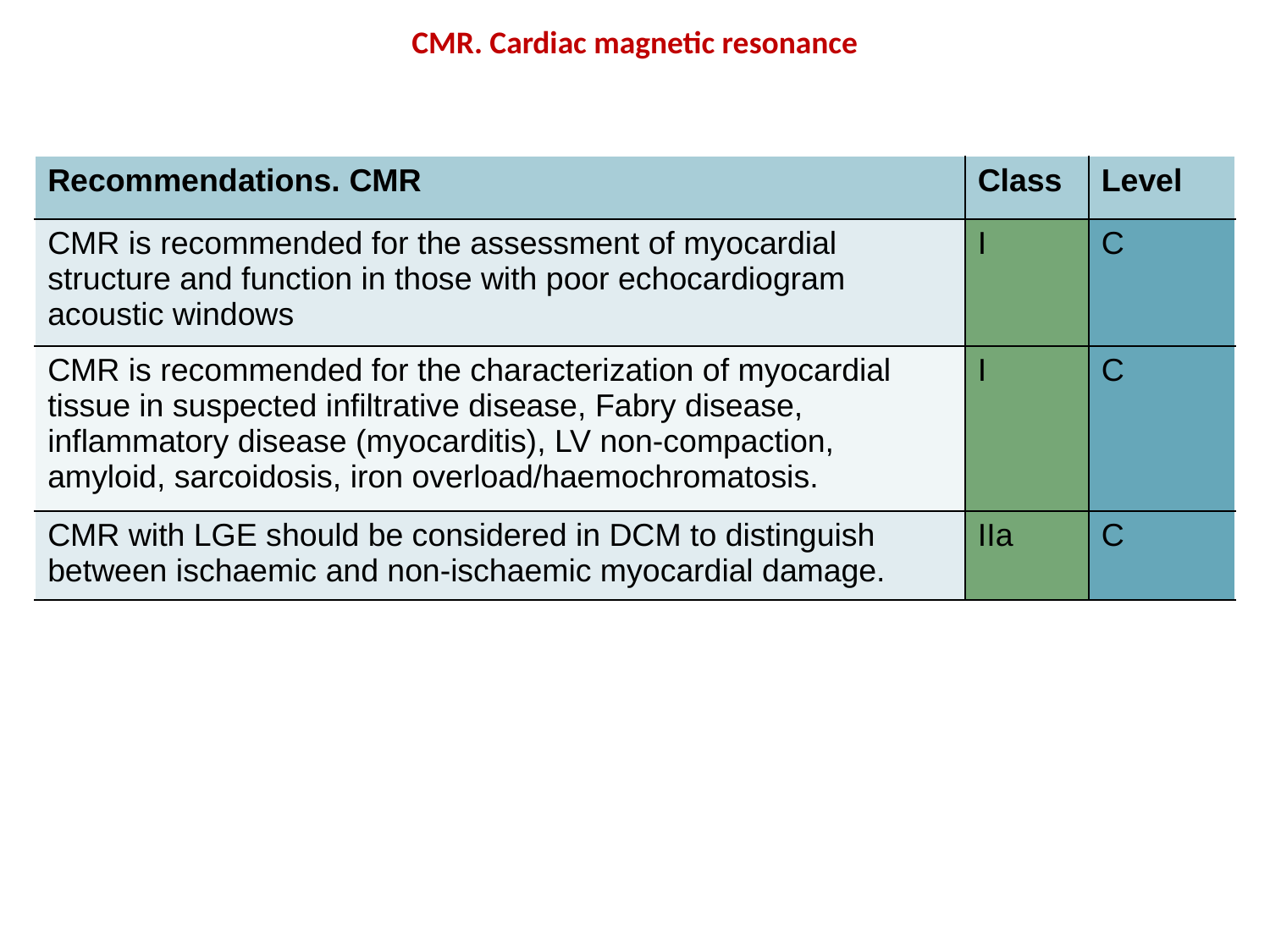

CMR. Cardiac magnetic resonance
| Recommendations. CMR | Class | Level |
| --- | --- | --- |
| CMR is recommended for the assessment of myocardial structure and function in those with poor echocardiogram acoustic windows | I | С |
| CMR is recommended for the characterization of myocardial tissue in suspected infiltrative disease, Fabry disease, inflammatory disease (myocarditis), LV non-compaction, amyloid, sarcoidosis, iron overload/haemochromatosis. | I | С |
| CMR with LGE should be considered in DCM to distinguish between ischaemic and non-ischaemic myocardial damage. | IIа | С |